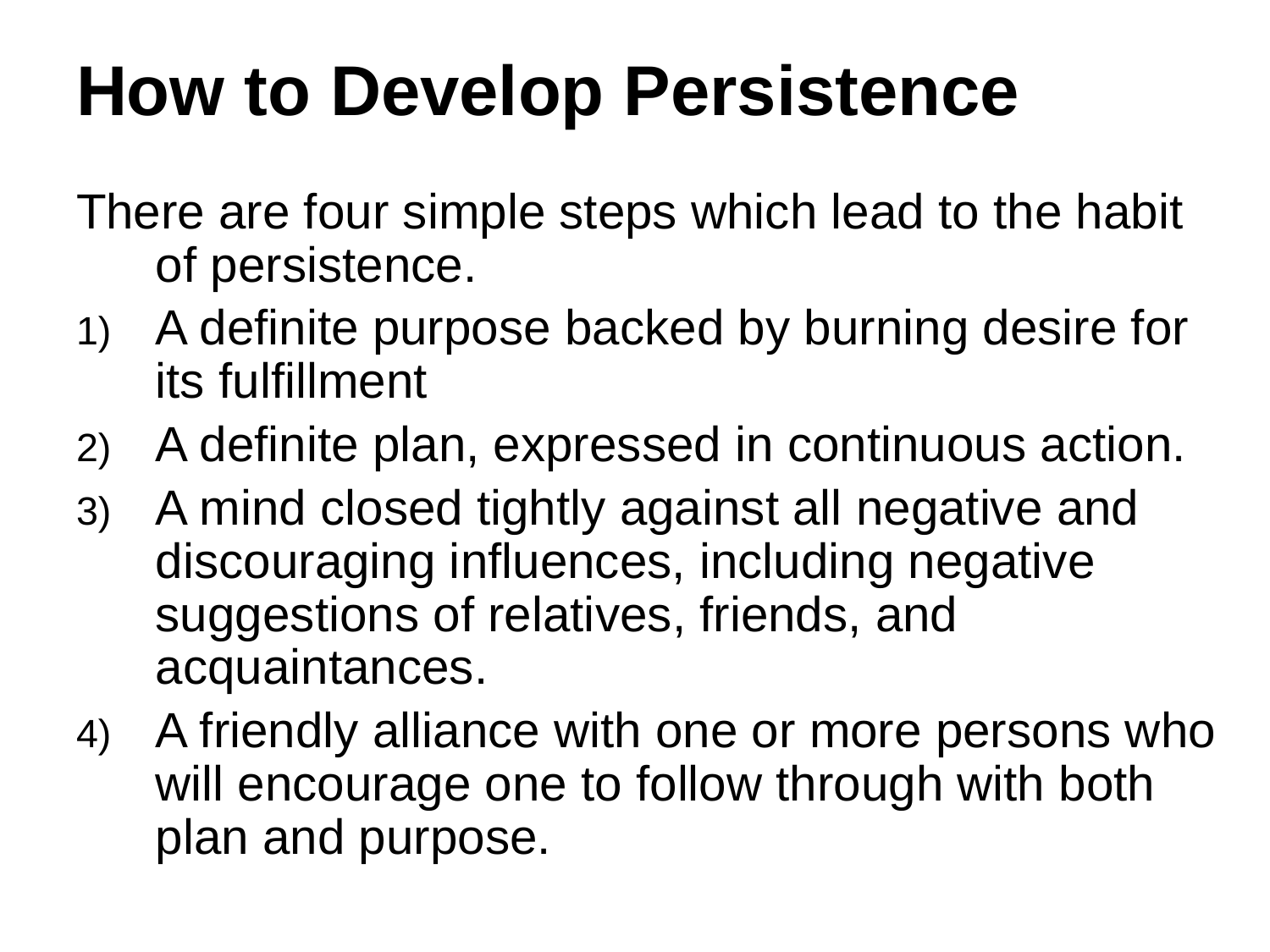

# How to Develop Persistence
There are four simple steps which lead to the habit of persistence.
A definite purpose backed by burning desire for its fulfillment
A definite plan, expressed in continuous action.
A mind closed tightly against all negative and discouraging influences, including negative suggestions of relatives, friends, and acquaintances.
A friendly alliance with one or more persons who will encourage one to follow through with both plan and purpose.
40